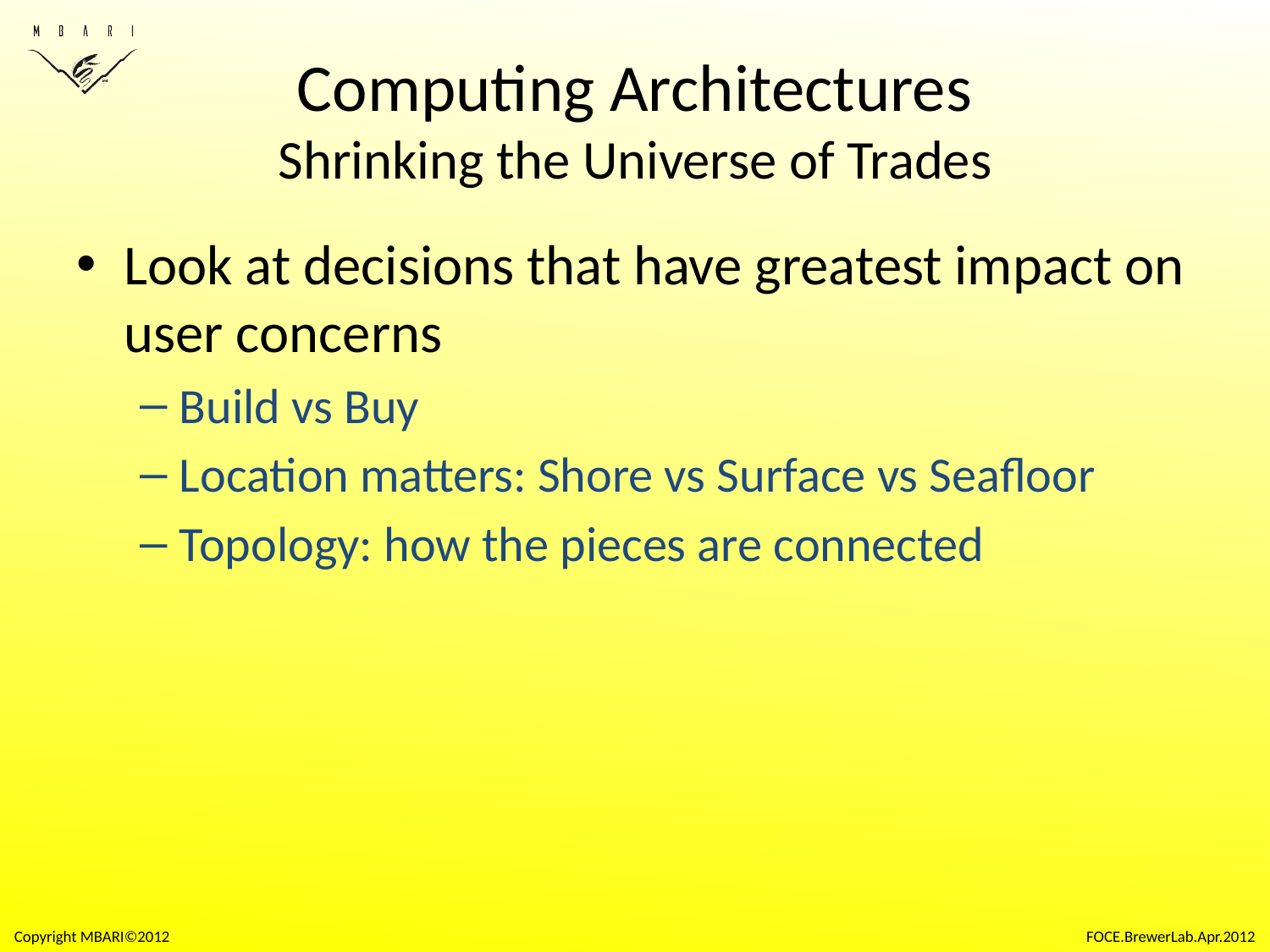

# Computing Architectures Shrinking the Universe of Trades
Look at decisions that have greatest impact on user concerns
Build vs Buy
Location matters: Shore vs Surface vs Seafloor
Topology: how the pieces are connected